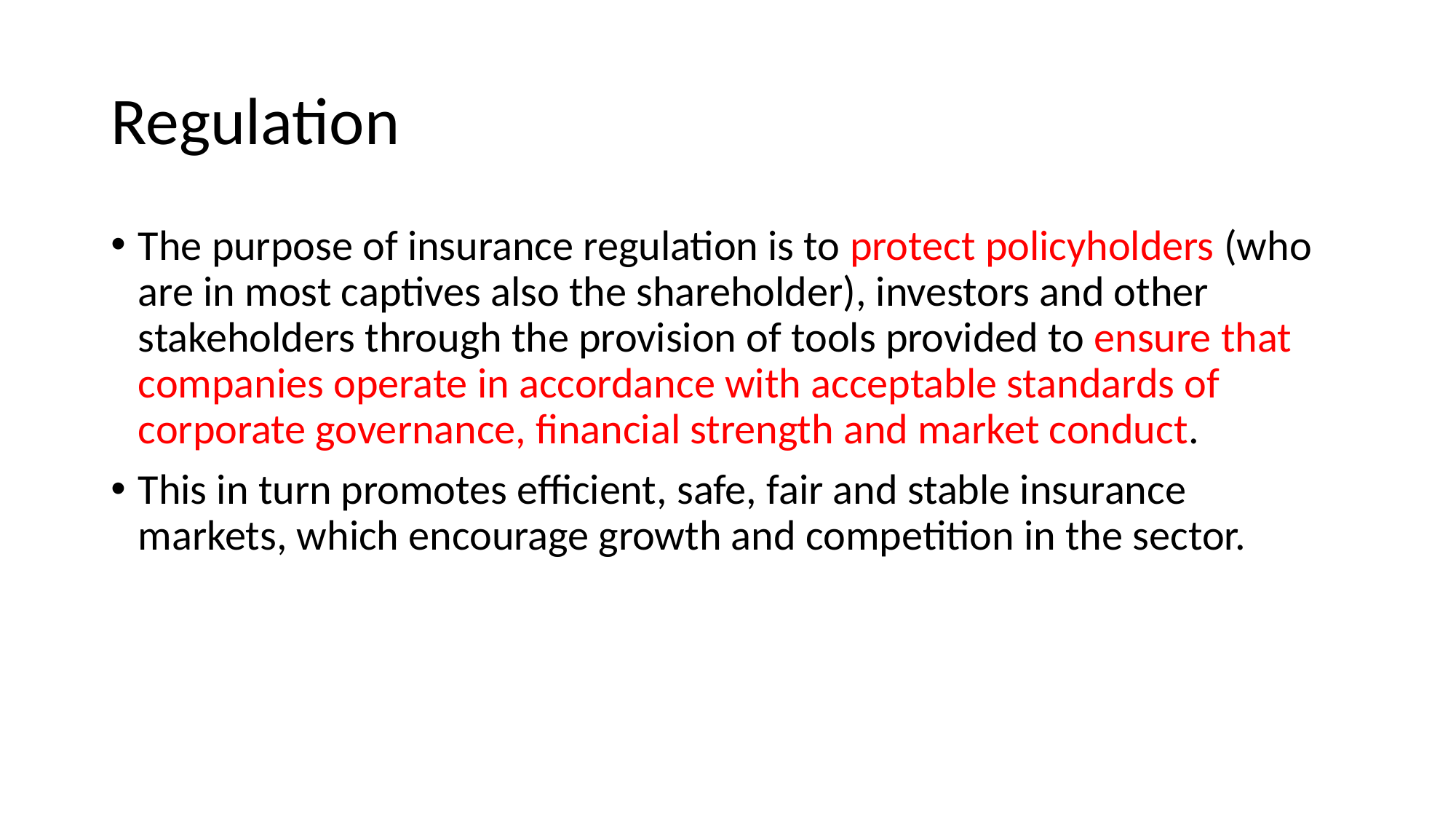

# Regulation
The purpose of insurance regulation is to protect policyholders (who are in most captives also the shareholder), investors and other stakeholders through the provision of tools provided to ensure that companies operate in accordance with acceptable standards of corporate governance, financial strength and market conduct.
This in turn promotes efficient, safe, fair and stable insurance markets, which encourage growth and competition in the sector.